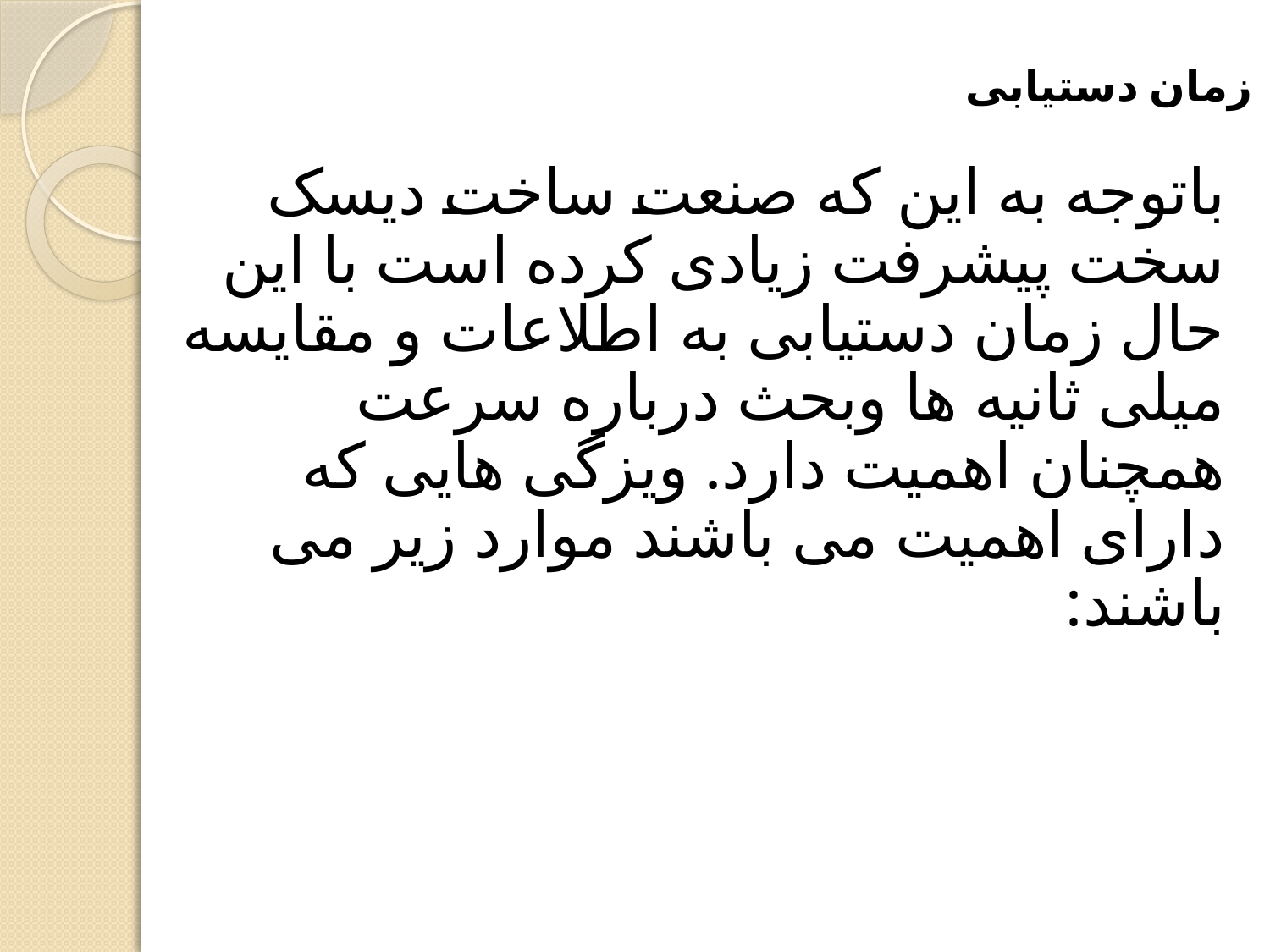

زمان دستیابی
باتوجه به این که صنعت ساخت دیسک سخت پیشرفت زیادی کرده است با این حال زمان دستیابی به اطلاعات و مقایسه میلی ثانیه ها وبحث درباره سرعت همچنان اهمیت دارد. ویزگی هایی که دارای اهمیت می باشند موارد زیر می باشند: